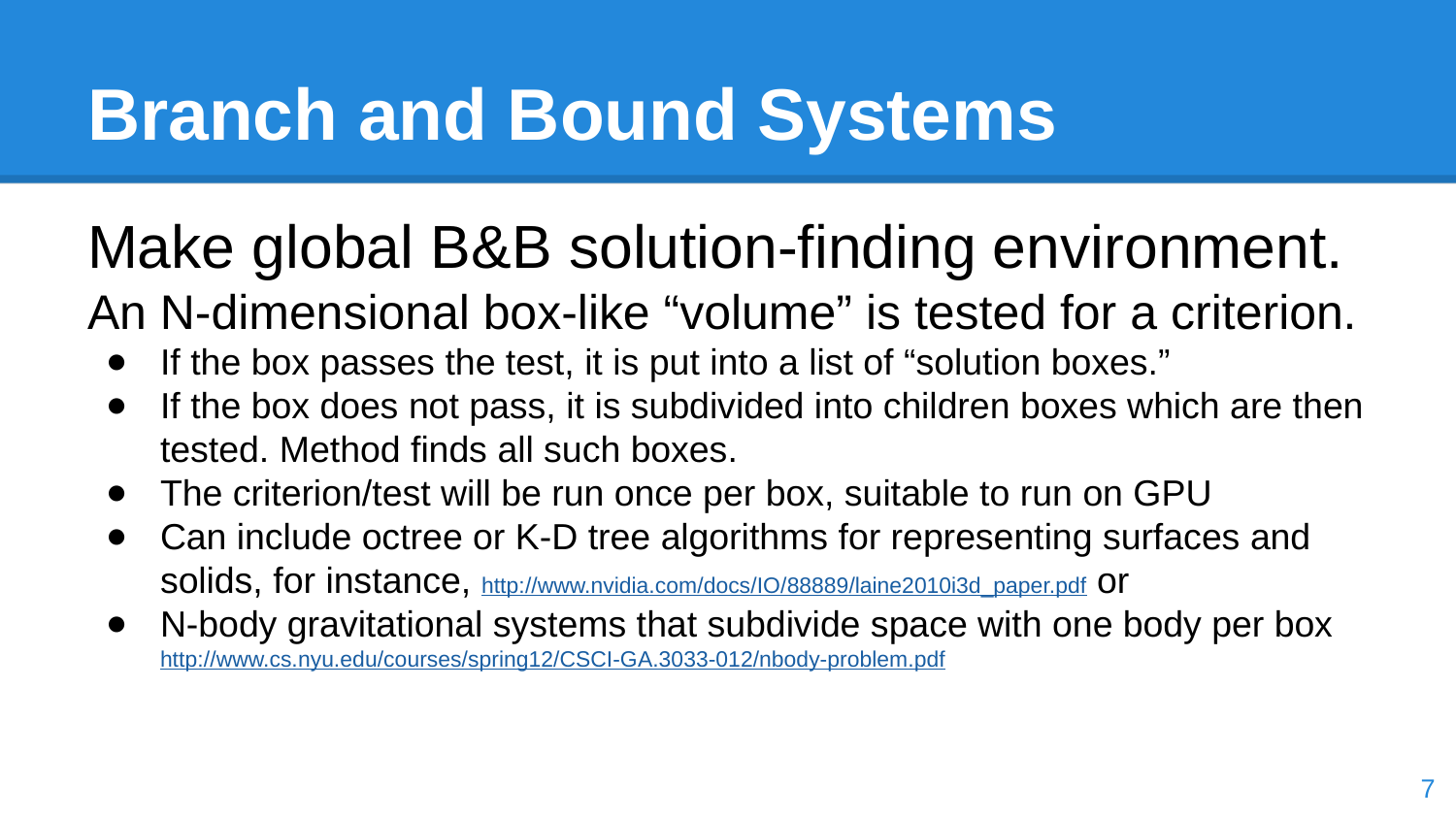

# Branch and Bound Systems
Make global B&B solution-finding environment.
An N-dimensional box-like “volume” is tested for a criterion.
If the box passes the test, it is put into a list of “solution boxes.”
If the box does not pass, it is subdivided into children boxes which are then tested. Method finds all such boxes.
The criterion/test will be run once per box, suitable to run on GPU
Can include octree or K-D tree algorithms for representing surfaces and solids, for instance, http://www.nvidia.com/docs/IO/88889/laine2010i3d_paper.pdf or
N-body gravitational systems that subdivide space with one body per box http://www.cs.nyu.edu/courses/spring12/CSCI-GA.3033-012/nbody-problem.pdf

7